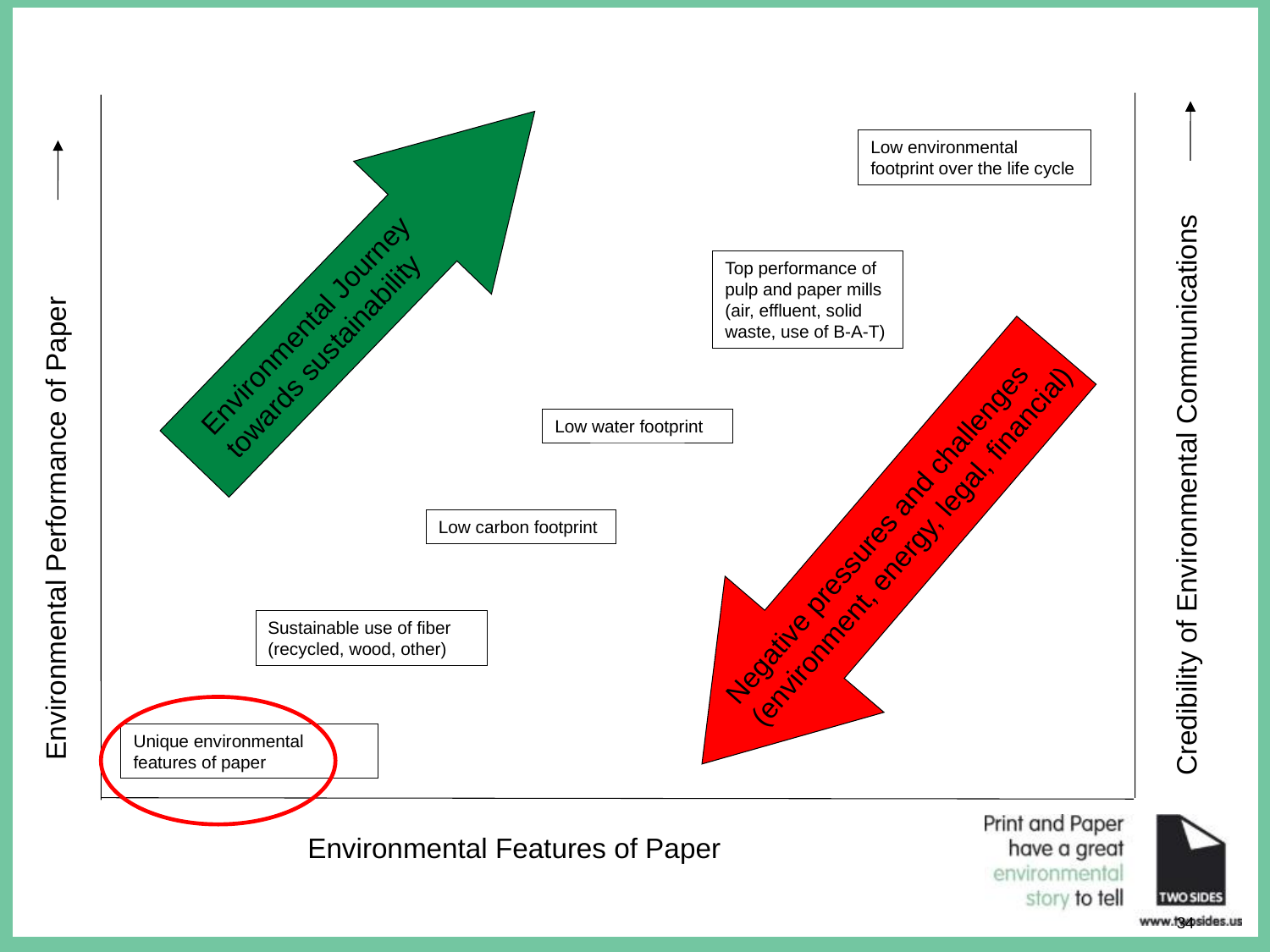

Low environmental footprint over the life cycle
?

Top performance of pulp and paper mills (air, effluent, solid waste, use of B-A-T)
Environmental Journey towards sustainability
Low water footprint
Environmental Performance of Paper
Credibility of Environmental Communications

?

Negative pressures and challenges (environment, energy, legal, financial)
Low carbon footprint
Sustainable use of fiber (recycled, wood, other)
?

Unique environmental features of paper

Environmental Features of Paper
34